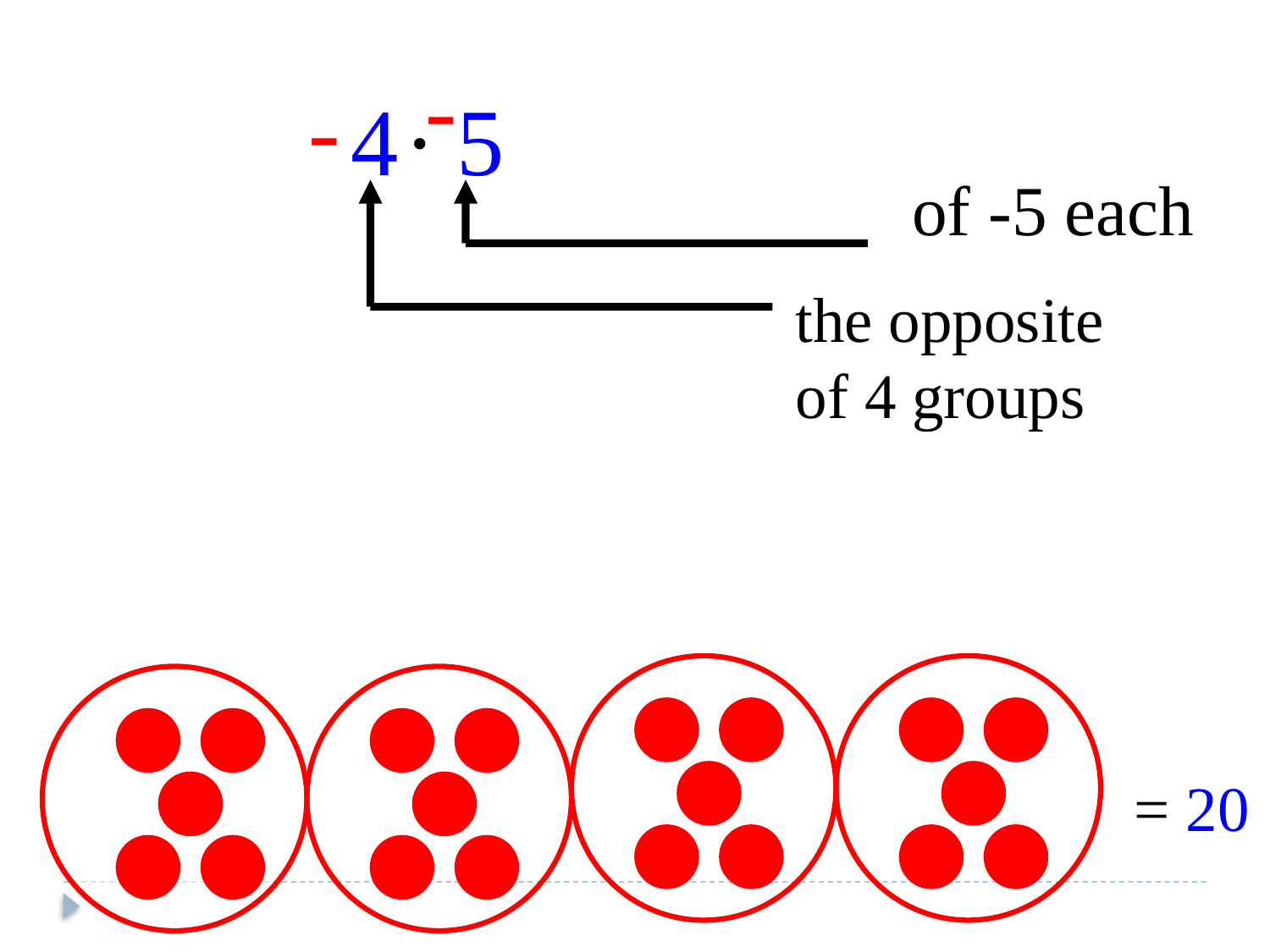

-
-
4
·
5
of -5 each

the opposite of 4 groups

= 20